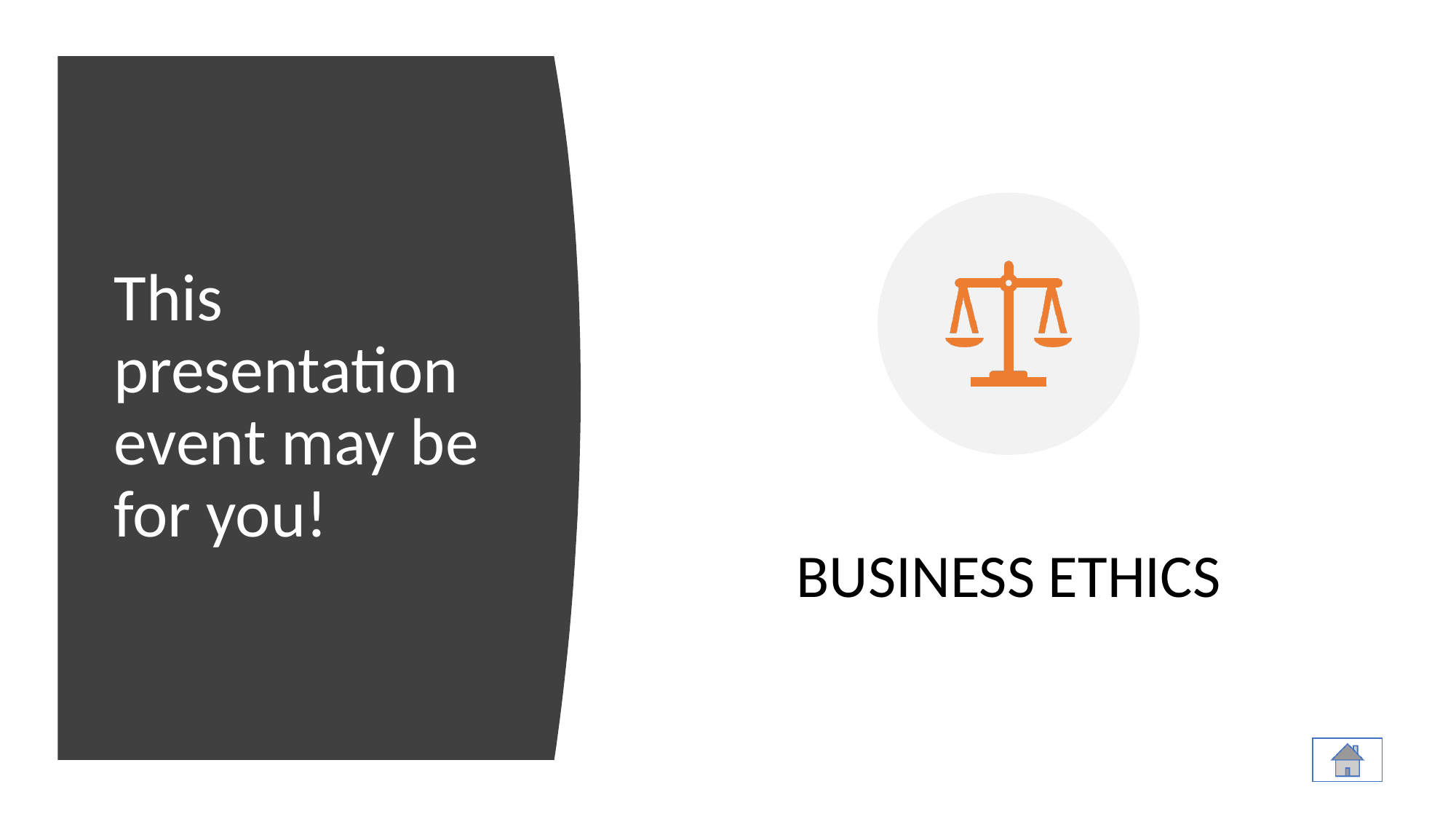

Business Ethics

# This presentation event may be for you!